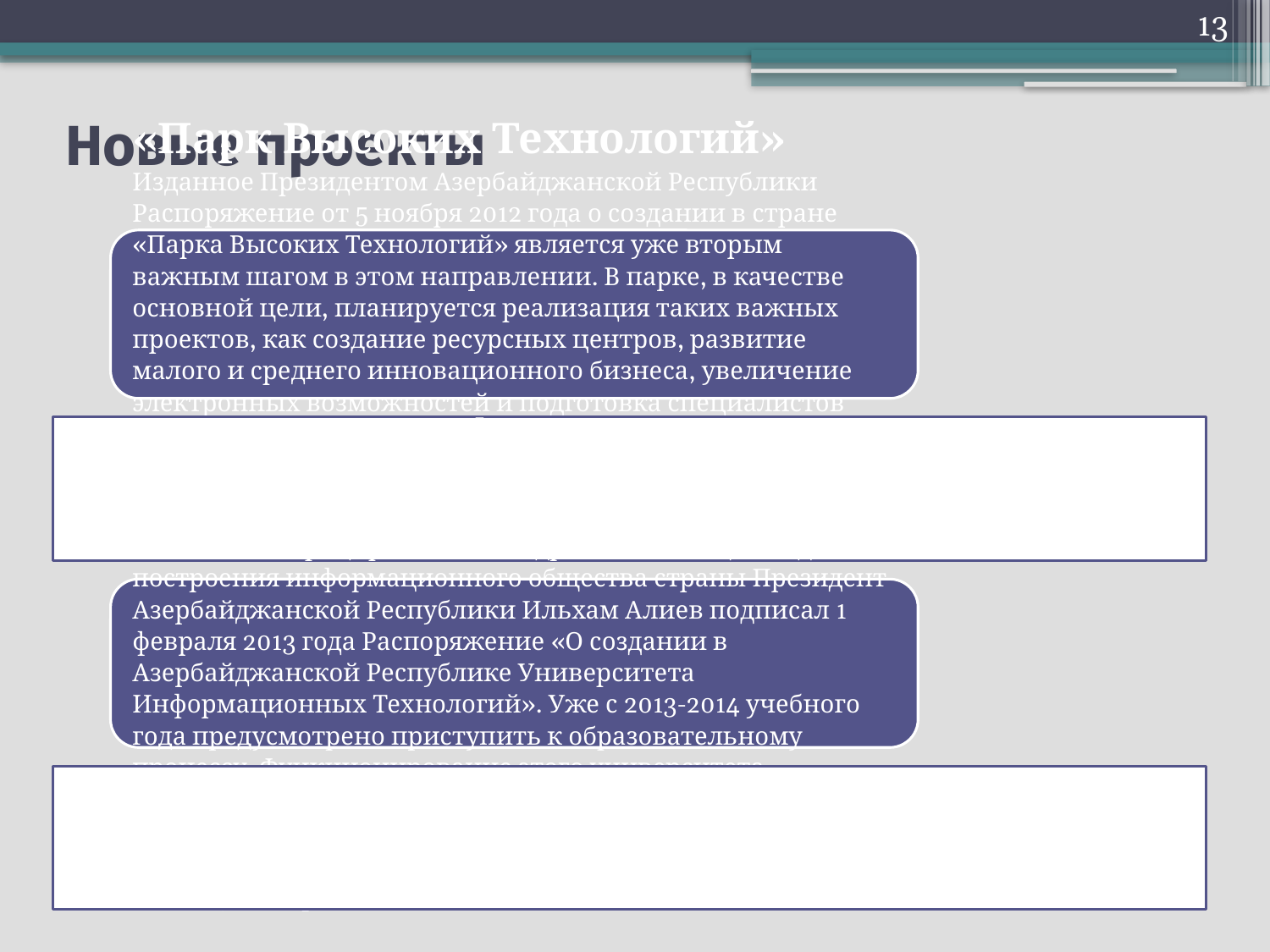

13
# Новые проекты
 С целью обеспечения формирования высококвалифицированного кадрового потенциала для построения информационного общества страны Президент Азербайджанской Республики Ильхам Алиев подписал 1 февраля 2013 года Распоряжение «О создании в Азербайджанской Республике Университета Информационных Технологий». Уже с 2013-2014 учебного года предусмотрено приступить к образовательному процессу. Функционирование этого университета обеспечит потребности страны и региона в высококвалифицированных специалистах, получении новых знаний, обогатит научный и образовательный потенциал страны.